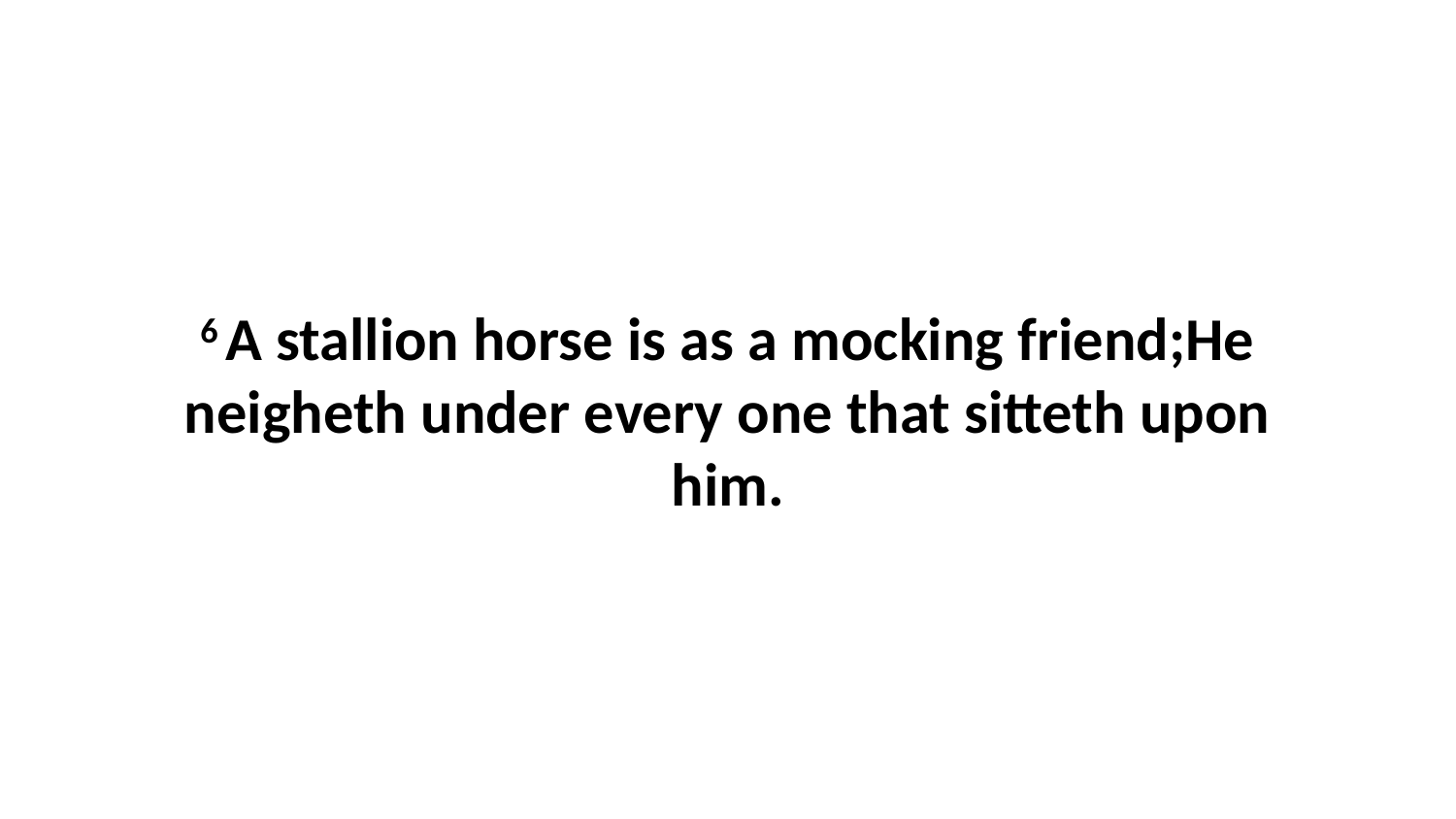

6 A stallion horse is as a mocking friend;He neigheth under every one that sitteth upon him.